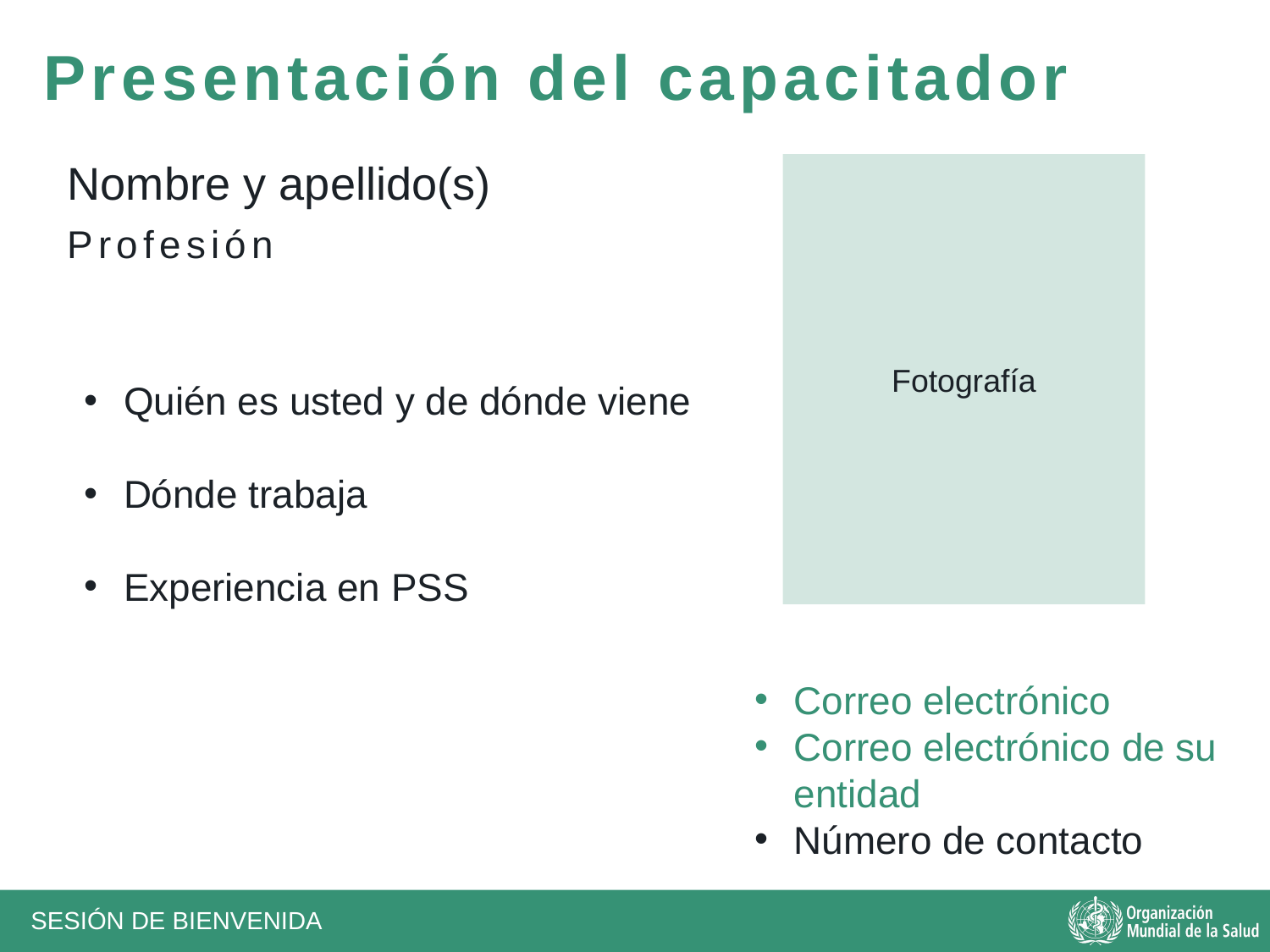

Presentación del capacitador
Nombre y apellido(s)
Fotografía
Profesión
Quién es usted y de dónde viene

Dónde trabaja

Experiencia en PSS

Correo electrónico
Correo electrónico de su entidad
Número de contacto

SESIÓN DE BIENVENIDA